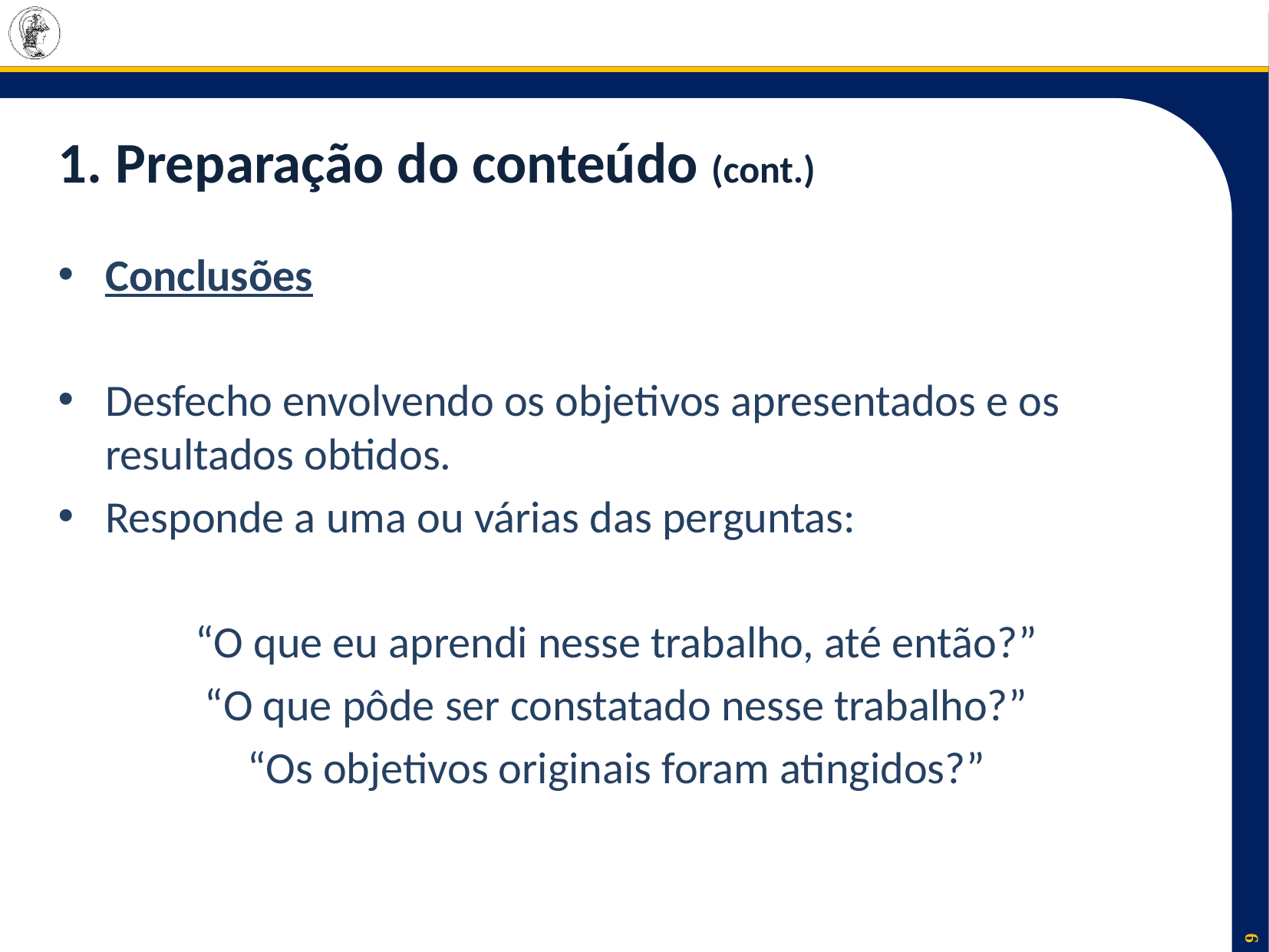

# 1. Preparação do conteúdo (cont.)
Conclusões

Desfecho envolvendo os objetivos apresentados e os resultados obtidos.
Responde a uma ou várias das perguntas:

“O que eu aprendi nesse trabalho, até então?”
“O que pôde ser constatado nesse trabalho?”
“Os objetivos originais foram atingidos?”